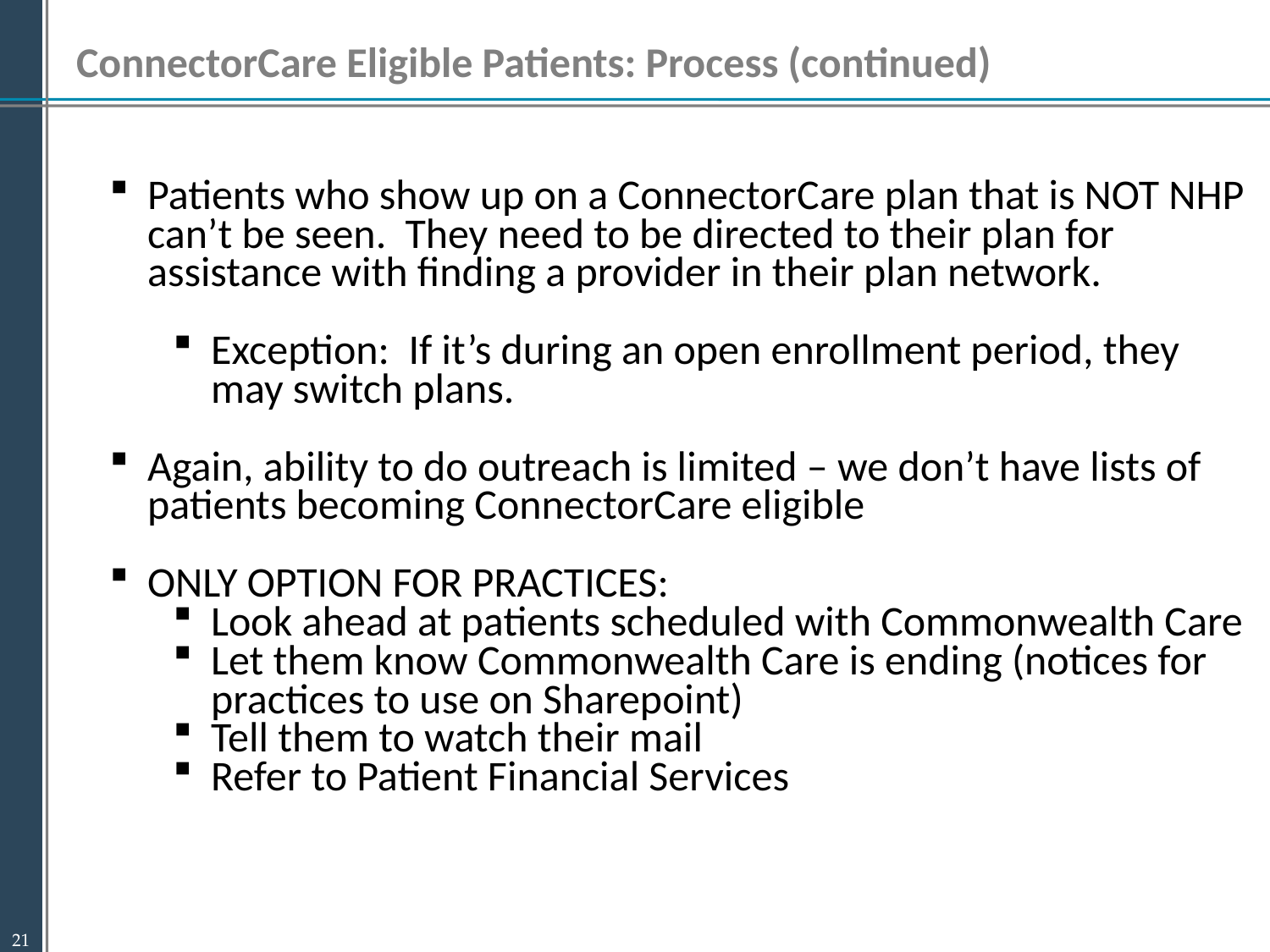

ConnectorCare Eligible Patients: Process (continued)

Patients who show up on a ConnectorCare plan that is NOT NHP can’t be seen.  They need to be directed to their plan for assistance with finding a provider in their plan network.

Exception:  If it’s during an open enrollment period, they may switch plans.

Again, ability to do outreach is limited – we don’t have lists of patients becoming ConnectorCare eligible

ONLY OPTION FOR PRACTICES:
Look ahead at patients scheduled with Commonwealth Care
Let them know Commonwealth Care is ending (notices for practices to use on Sharepoint)
Tell them to watch their mail
Refer to Patient Financial Services

21